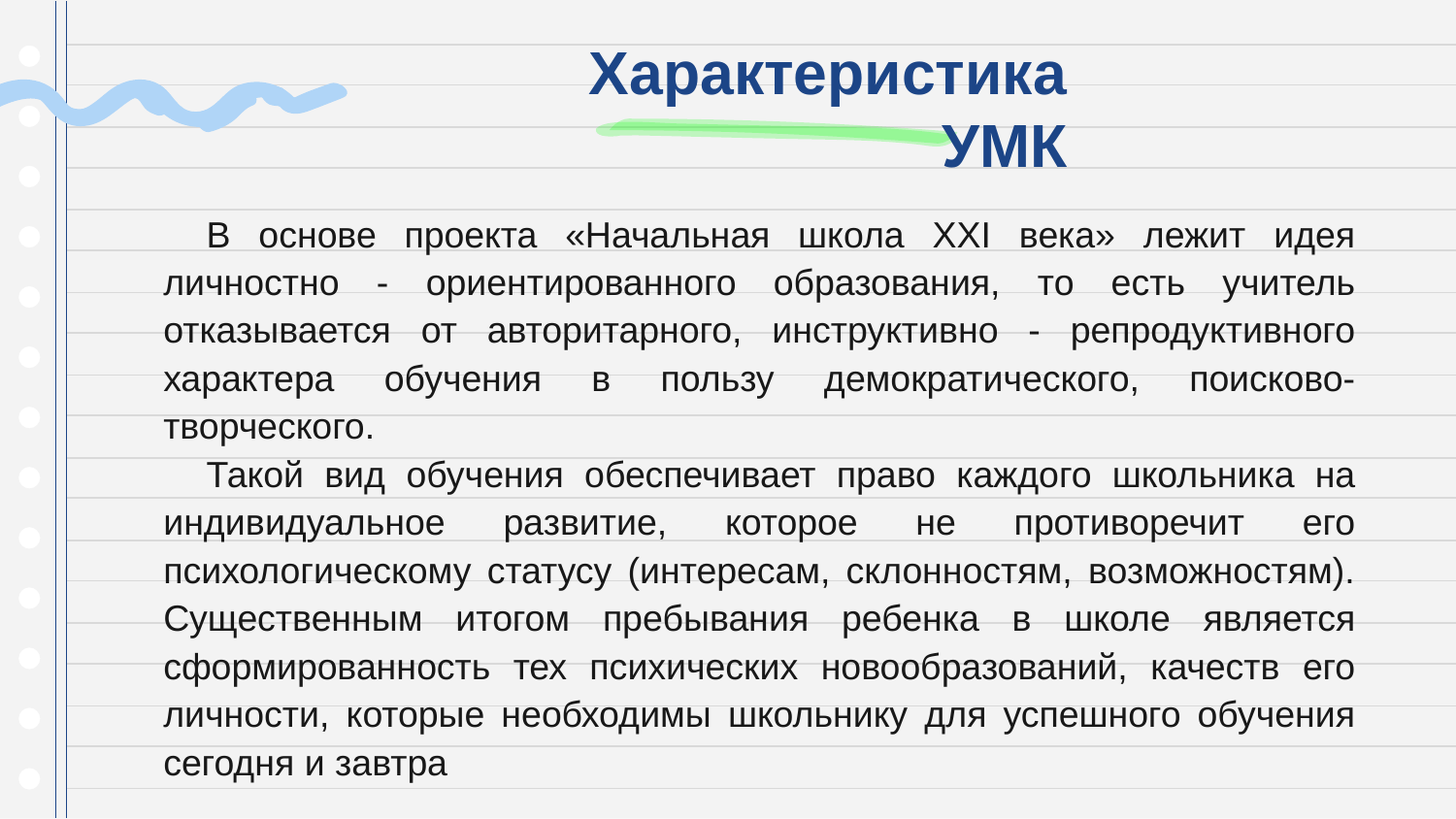

# Характеристика УМК

В основе проекта «Начальная школа XXI века» лежит идея личностно - ориентированного образования, то есть учитель отказывается от авторитарного, инструктивно - репродуктивного характера обучения в пользу демократического, поисково-творческого.
Такой вид обучения обеспечивает право каждого школьника на индивидуальное развитие, которое не противоречит его психологическому статусу (интересам, склонностям, возможностям). Существенным итогом пребывания ребенка в школе является сформированность тех психических новообразований, качеств его личности, которые необходимы школьнику для успешного обучения сегодня и завтра